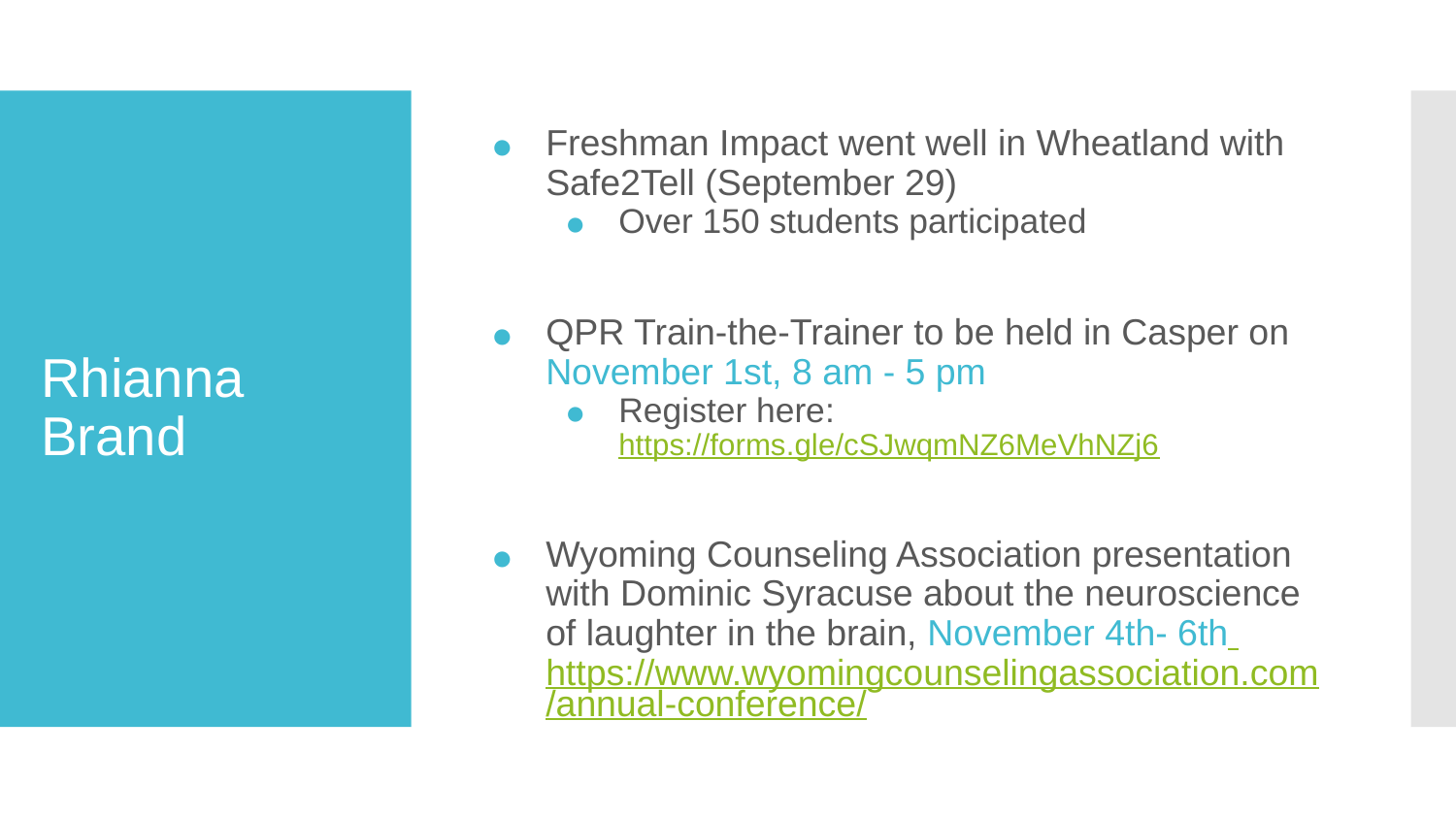

Freshman Impact went well in Wheatland with Safe2Tell (September 29)
Over 150 students participated

QPR Train-the-Trainer to be held in Casper on November 1st, 8 am - 5 pm
Register here: https://forms.gle/cSJwqmNZ6MeVhNZj6

Wyoming Counseling Association presentation with Dominic Syracuse about the neuroscience of laughter in the brain, November 4th- 6th https://www.wyomingcounselingassociation.com/annual-conference/
# Rhianna Brand